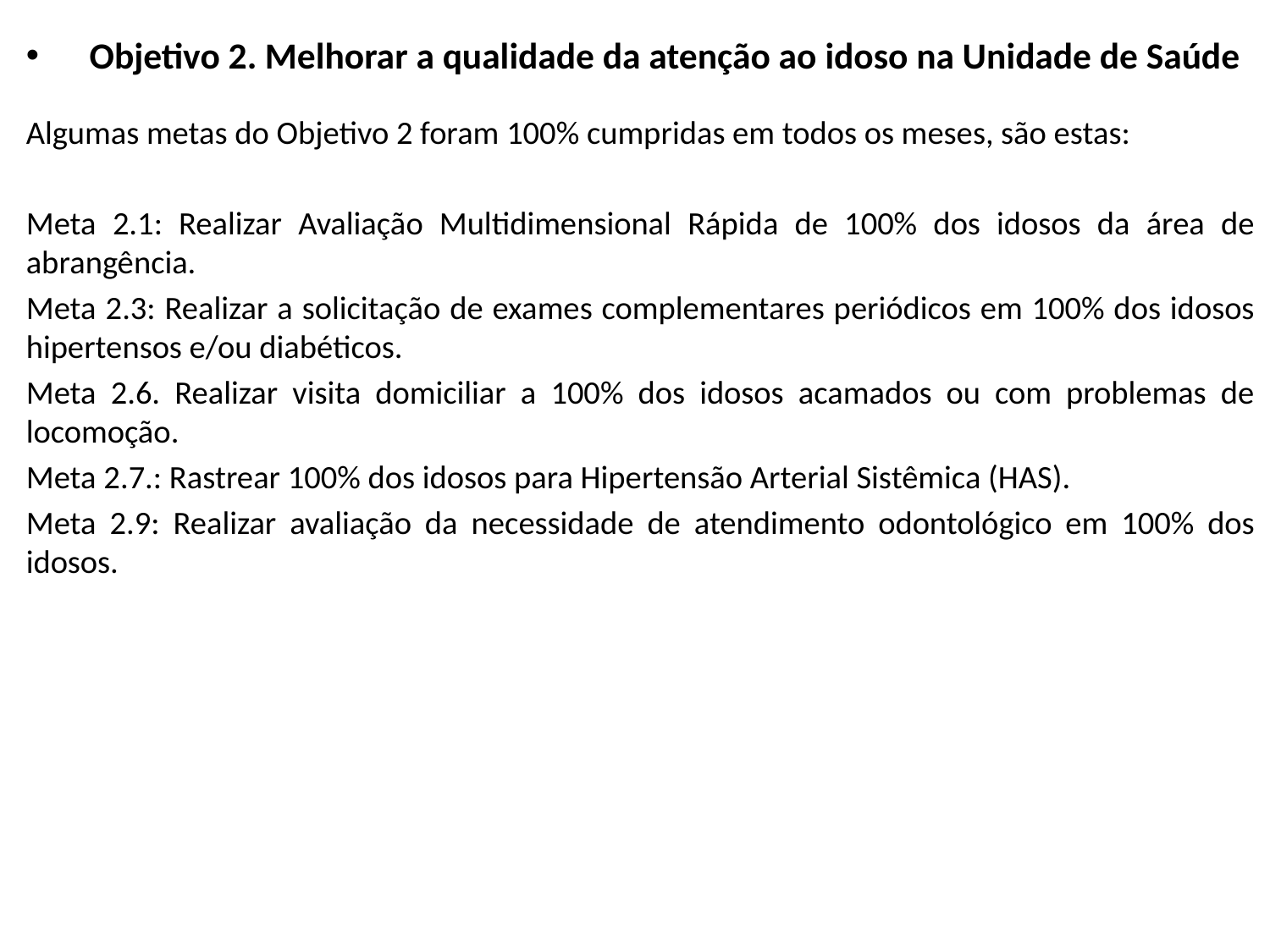

Objetivo 2. Melhorar a qualidade da atenção ao idoso na Unidade de Saúde

Algumas metas do Objetivo 2 foram 100% cumpridas em todos os meses, são estas:

Meta 2.1: Realizar Avaliação Multidimensional Rápida de 100% dos idosos da área de abrangência.
Meta 2.3: Realizar a solicitação de exames complementares periódicos em 100% dos idosos hipertensos e/ou diabéticos.
Meta 2.6. Realizar visita domiciliar a 100% dos idosos acamados ou com problemas de locomoção.
Meta 2.7.: Rastrear 100% dos idosos para Hipertensão Arterial Sistêmica (HAS).
Meta 2.9: Realizar avaliação da necessidade de atendimento odontológico em 100% dos idosos.